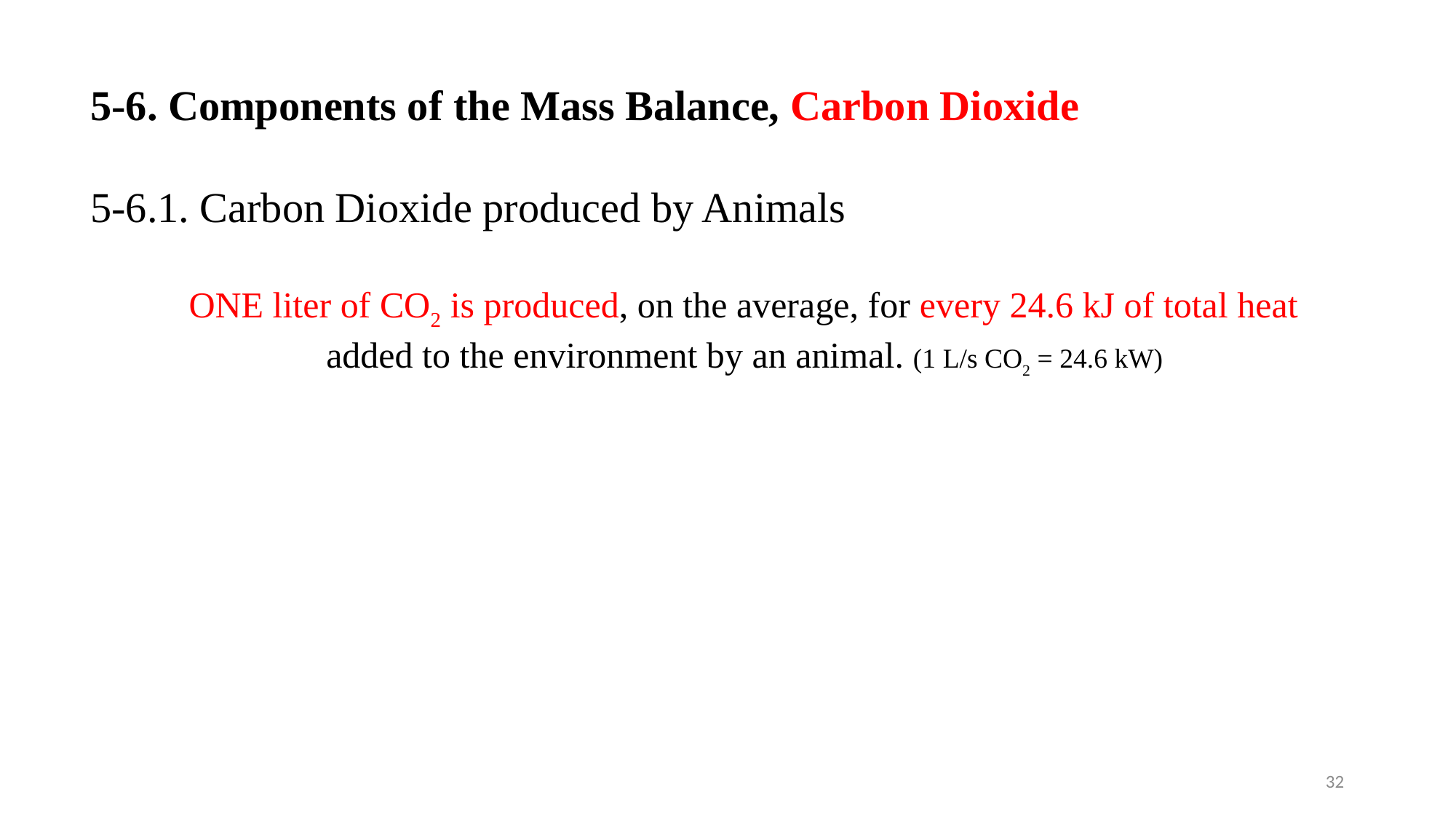

5-6. Components of the Mass Balance, Carbon Dioxide

5-6.1. Carbon Dioxide produced by Animals

ONE liter of CO2 is produced, on the average, for every 24.6 kJ of total heat
added to the environment by an animal. (1 L/s CO2 = 24.6 kW)

32